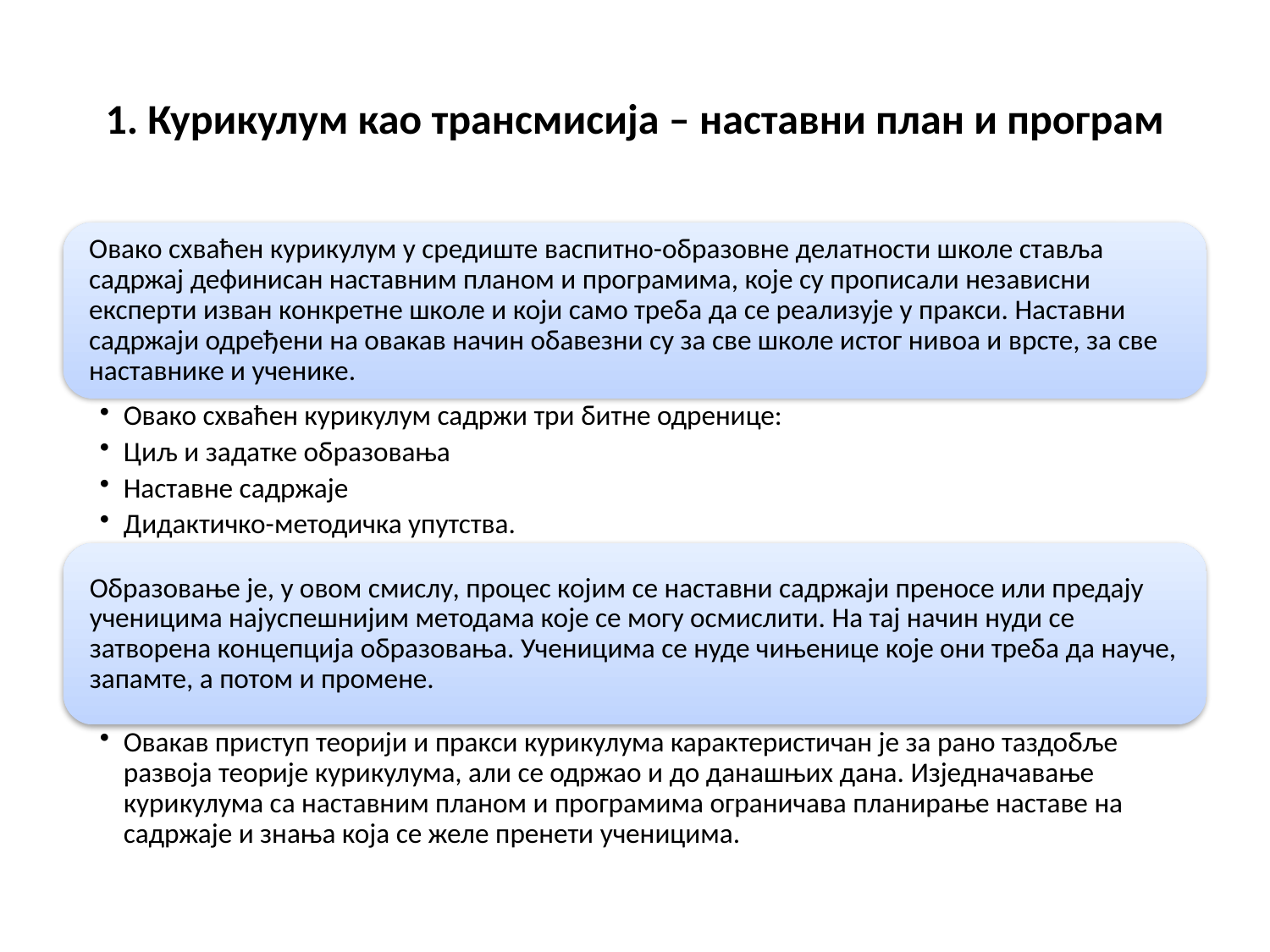

# 1. Курикулум као трансмисија – наставни план и програм
Овако схваћен курикулум у средиште васпитно-образовне делатности школе ставља садржај дефинисан наставним планом и програмима, које су прописали независни експерти изван конкретне школе и који само треба да се реализује у пракси. Наставни садржаји одређени на овакав начин обавезни су за све школе истог нивоа и врсте, за све наставнике и ученике.
Овако схваћен курикулум садржи три битне одренице:
Циљ и задатке образовања
Наставне садржаје
Дидактичко-методичка упутства.
Образовање је, у овом смислу, процес којим се наставни садржаји преносе или предају ученицима најуспешнијим методама које се могу осмислити. На тај начин нуди се затворена концепција образовања. Ученицима се нуде чињенице које они треба да науче, запамте, а потом и промене.
Овакав приступ теорији и пракси курикулума карактеристичан је за рано таздобље развоја теорије курикулума, али се одржао и до данашњих дана. Изједначавање курикулума са наставним планом и програмима ограничава планирање наставе на садржаје и знања која се желе пренети ученицима.